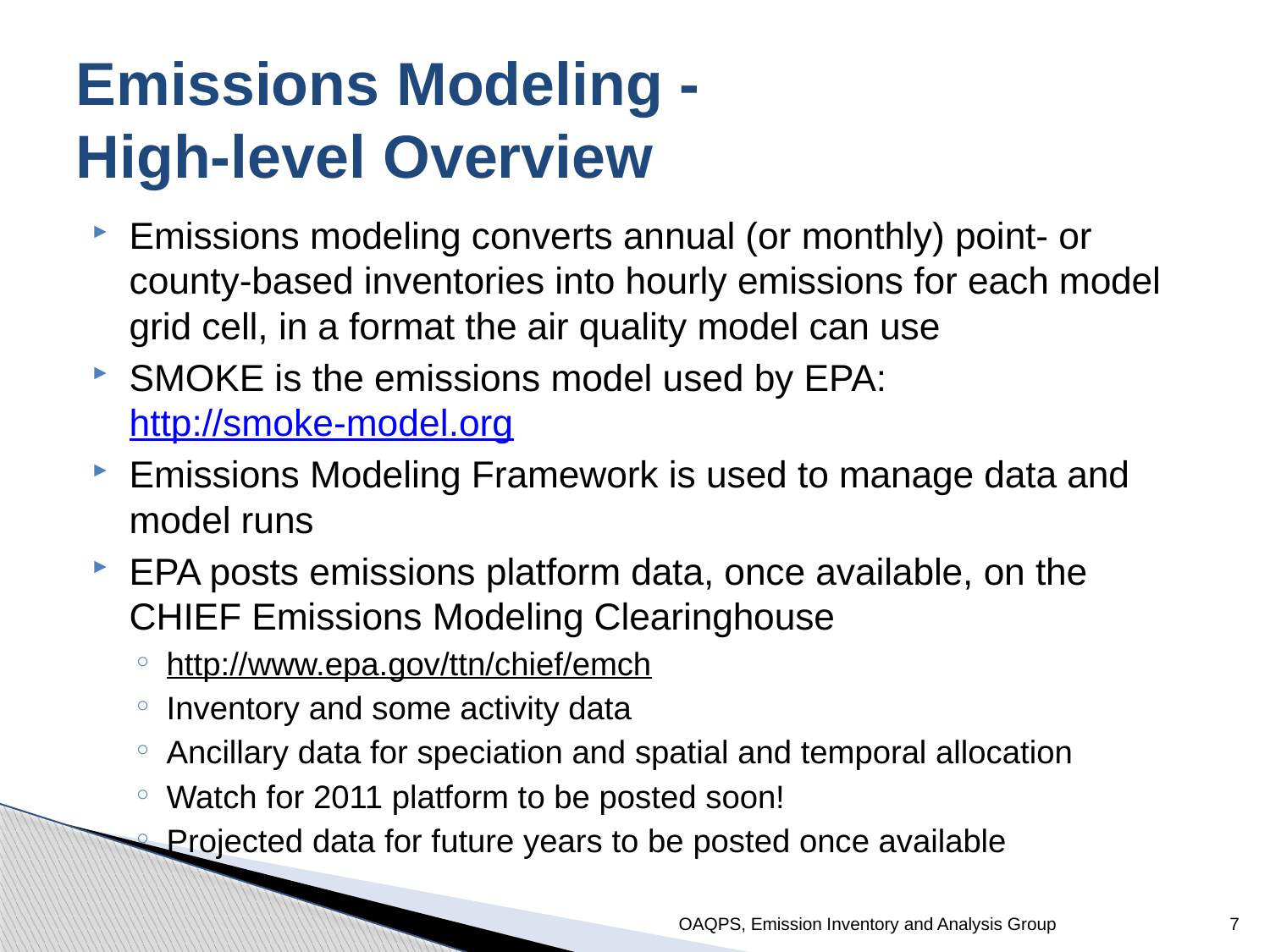

# Emissions Modeling - High-level Overview
Emissions modeling converts annual (or monthly) point- or county-based inventories into hourly emissions for each model grid cell, in a format the air quality model can use
SMOKE is the emissions model used by EPA:
http://smoke-model.org
Emissions Modeling Framework is used to manage data and model runs
EPA posts emissions platform data, once available, on the CHIEF Emissions Modeling Clearinghouse
http://www.epa.gov/ttn/chief/emch
Inventory and some activity data
Ancillary data for speciation and spatial and temporal allocation
Watch for 2011 platform to be posted soon!
Projected data for future years to be posted once available
OAQPS, Emission Inventory and Analysis Group
7